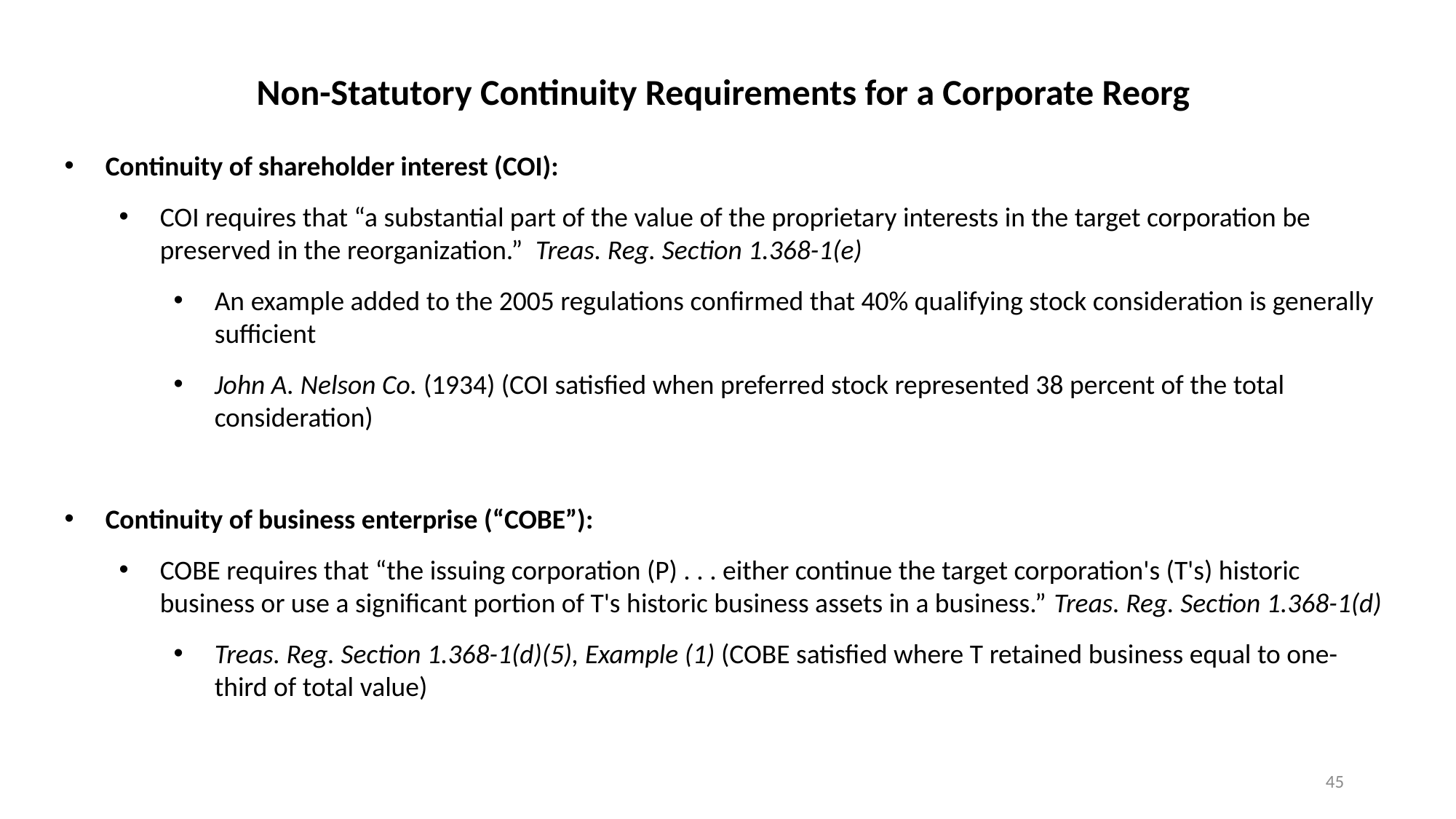

Non-Statutory Continuity Requirements for a Corporate Reorg
Continuity of shareholder interest (COI):
COI requires that “a substantial part of the value of the proprietary interests in the target corporation be preserved in the reorganization.”  Treas. Reg. Section 1.368-1(e)
An example added to the 2005 regulations confirmed that 40% qualifying stock consideration is generally sufficient
John A. Nelson Co. (1934) (COI satisfied when preferred stock represented 38 percent of the total consideration)

Continuity of business enterprise (“COBE”):
COBE requires that “the issuing corporation (P) . . . either continue the target corporation's (T's) historic business or use a significant portion of T's historic business assets in a business.” Treas. Reg. Section 1.368-1(d)
Treas. Reg. Section 1.368-1(d)(5), Example (1) (COBE satisfied where T retained business equal to one-third of total value)
45